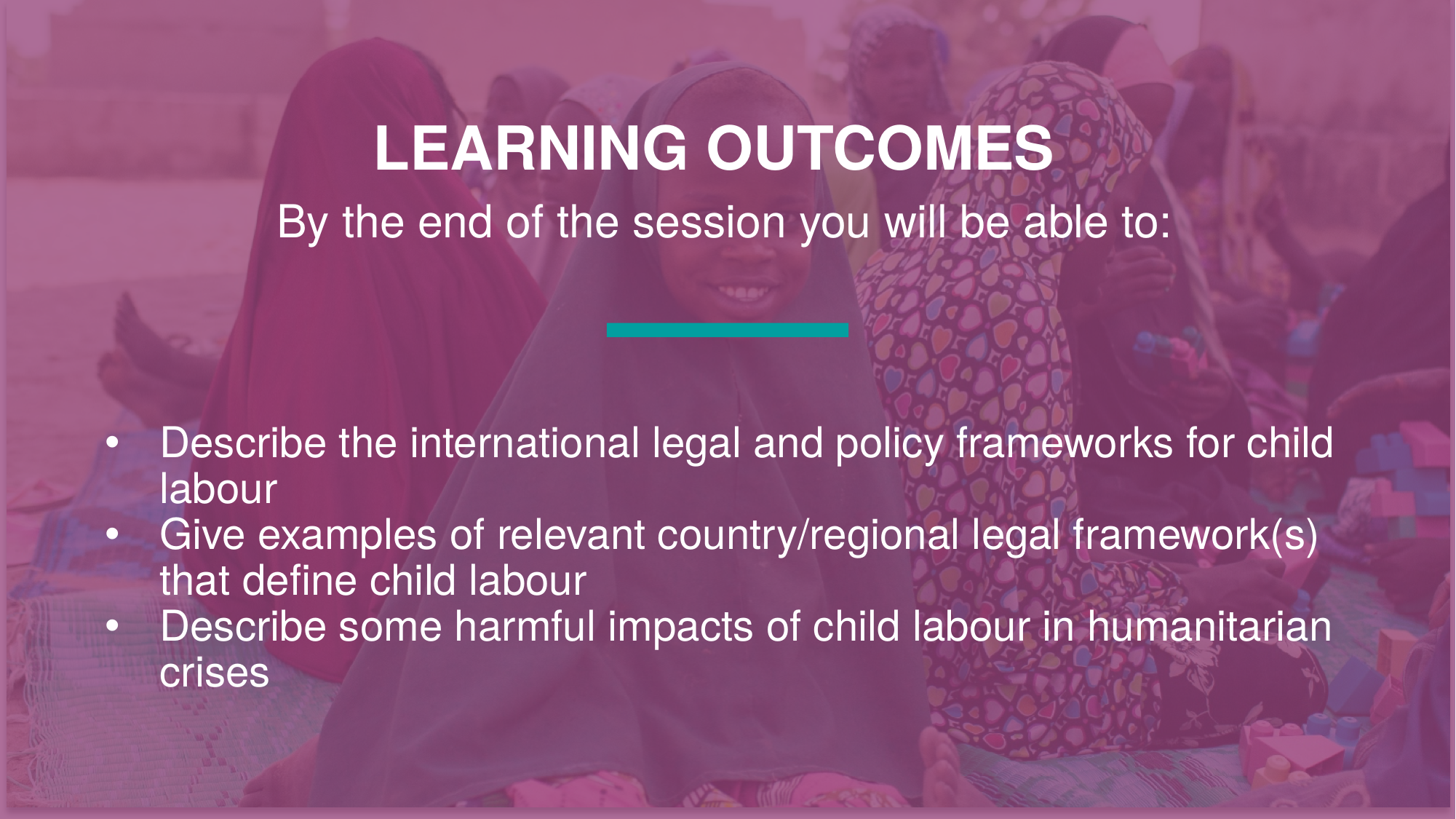

LEARNING OUTCOMES
By the end of the session you will be able to:

Describe the international legal and policy frameworks for child labour
Give examples of relevant country/regional legal framework(s) that define child labour
Describe some harmful impacts of child labour in humanitarian crises